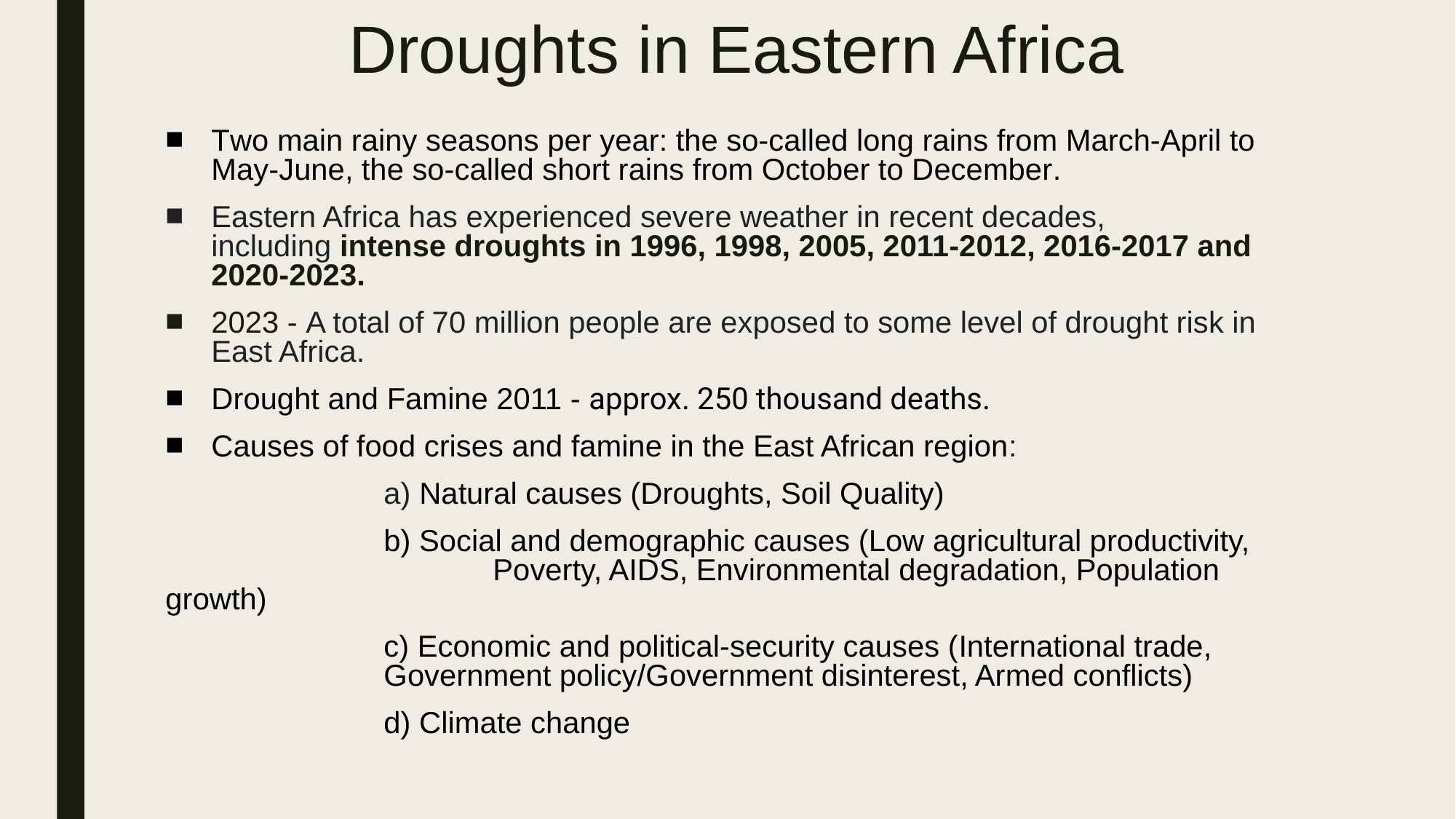

# Droughts in Eastern Africa
Two main rainy seasons per year: the so-called long rains from March-April to May-June, the so-called short rains from October to December.
Eastern Africa has experienced severe weather in recent decades, including intense droughts in 1996, 1998, 2005, 2011-2012, 2016-2017 and 2020-2023.
2023 - A total of 70 million people are exposed to some level of drought risk in East Africa.
Drought and Famine 2011 - approx. 250 thousand deaths.
Causes of food crises and famine in the East African region:
		a) Natural causes (Droughts, Soil Quality)
		b) Social and demographic causes (Low agricultural productivity, 			Poverty, AIDS, Environmental degradation, Population growth)
		c) Economic and political-security causes (International trade, 			Government policy/Government disinterest, Armed conflicts)
		d) Climate change